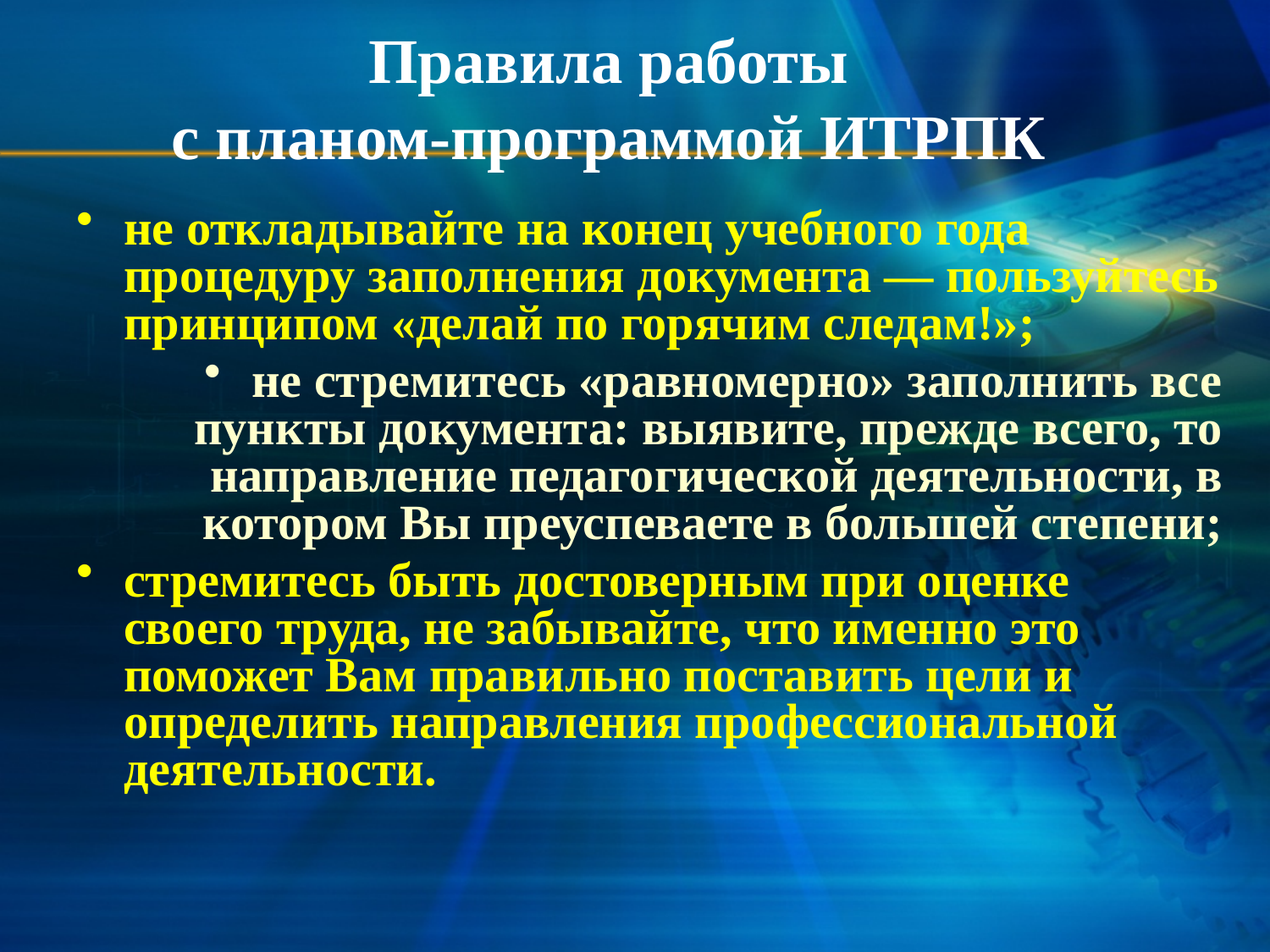

# Правила работы с планом-программой ИТРПК
не откладывайте на конец учебного года процедуру заполнения документа — пользуйтесь принципом «делай по горячим следам!»;
не стремитесь «равномерно» заполнить все пункты документа: выявите, прежде всего, то направление педагогической деятельности, в котором Вы преуспеваете в большей степени;
стремитесь быть достоверным при оценке своего труда, не забывайте, что именно это поможет Вам правильно поставить цели и определить направления профессиональной деятельности.